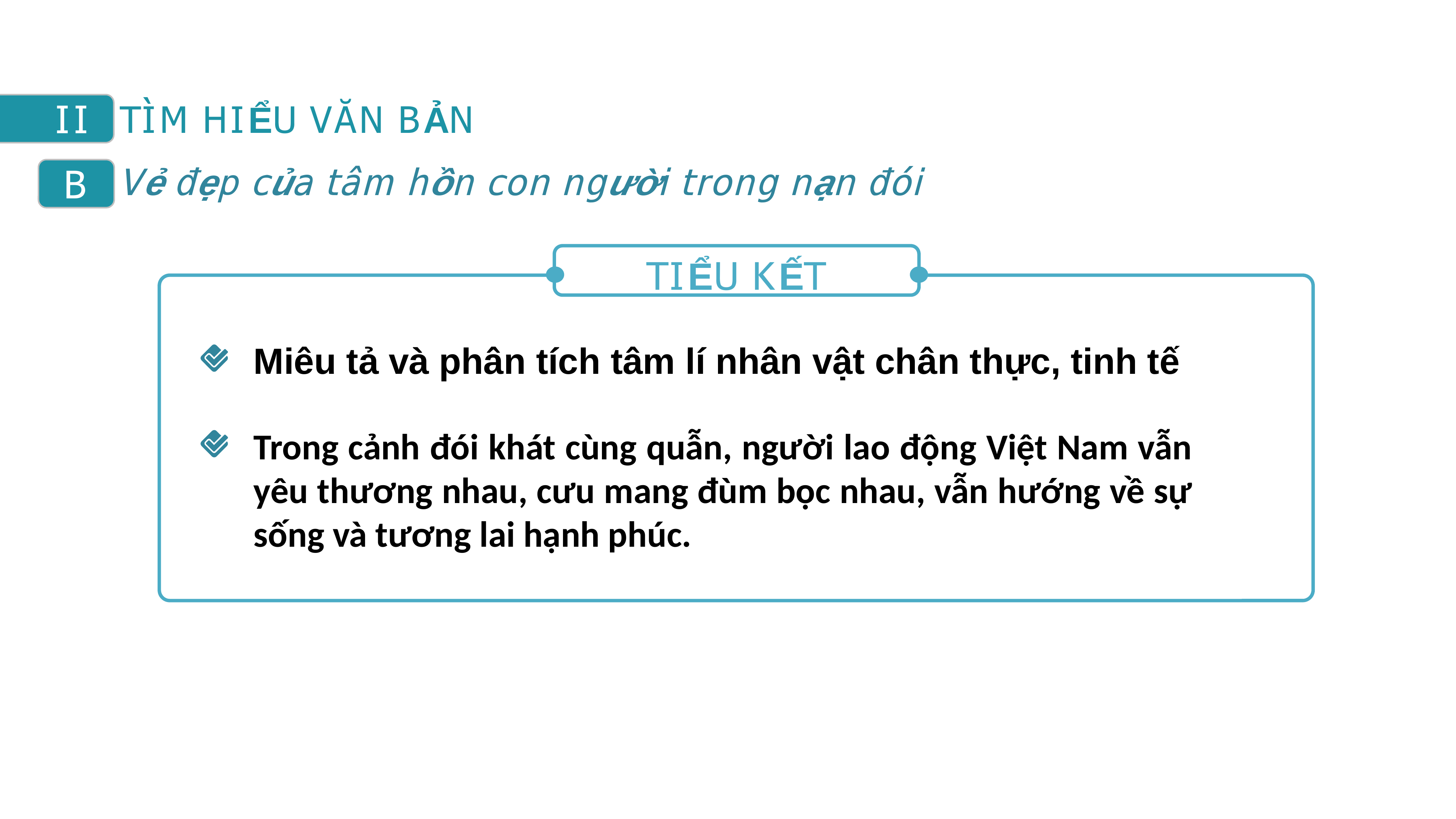

II
TÌM HIỂU VĂN BẢN

Vẻ đẹp của tâm hồn con người trong nạn đói
B

TIỂU KẾT

Miêu tả và phân tích tâm lí nhân vật chân thực, tinh tế

Trong cảnh đói khát cùng quẫn, người lao động Việt Nam vẫn yêu thương nhau, cưu mang đùm bọc nhau, vẫn hướng về sự sống và tương lai hạnh phúc.